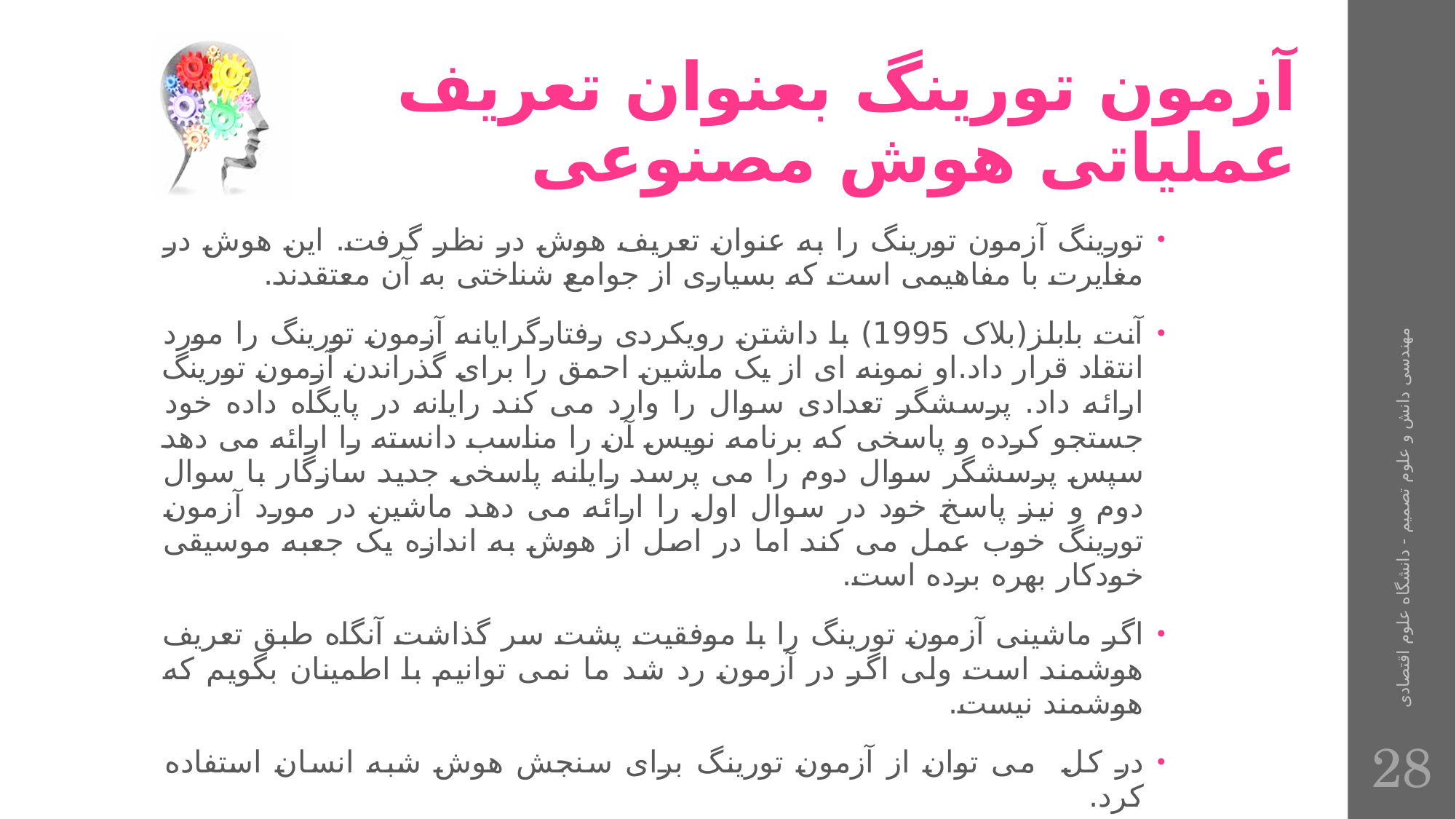

# آزمون تورینگ بعنوان تعریف عملیاتی هوش مصنوعی
تورینگ آزمون تورینگ را به عنوان تعریف هوش در نظر گرفت. این هوش در مغایرت با مفاهیمی است که بسیاری از جوامع شناختی به آن معتقدند.
آنت بابلز(بلاک 1995) با داشتن رویکردی رفتارگرایانه آزمون تورینگ را مورد انتقاد قرار داد.او نمونه ای از یک ماشین احمق را برای گذراندن آزمون تورینگ ارائه داد. پرسشگر تعدادی سوال را وارد می کند رایانه در پایگاه داده خود جستجو کرده و پاسخی که برنامه نویس آن را مناسب دانسته را ارائه می دهد سپس پرسشگر سوال دوم را می پرسد رایانه پاسخی جدید سازگار با سوال دوم و نیز پاسخ خود در سوال اول را ارائه می دهد ماشین در مورد آزمون تورینگ خوب عمل می کند اما در اصل از هوش به اندازه یک جعبه موسیقی خودکار بهره برده است.
اگر ماشینی آزمون تورینگ را با موفقیت پشت سر گذاشت آنگاه طبق تعریف هوشمند است ولی اگر در آزمون رد شد ما نمی توانیم با اطمینان بگویم که هوشمند نیست.
در کل  می توان از آزمون تورینگ برای سنجش هوش شبه انسان استفاده کرد.
مهندسی دانش و علوم تصمیم - دانشگاه علوم اقتصادی
28